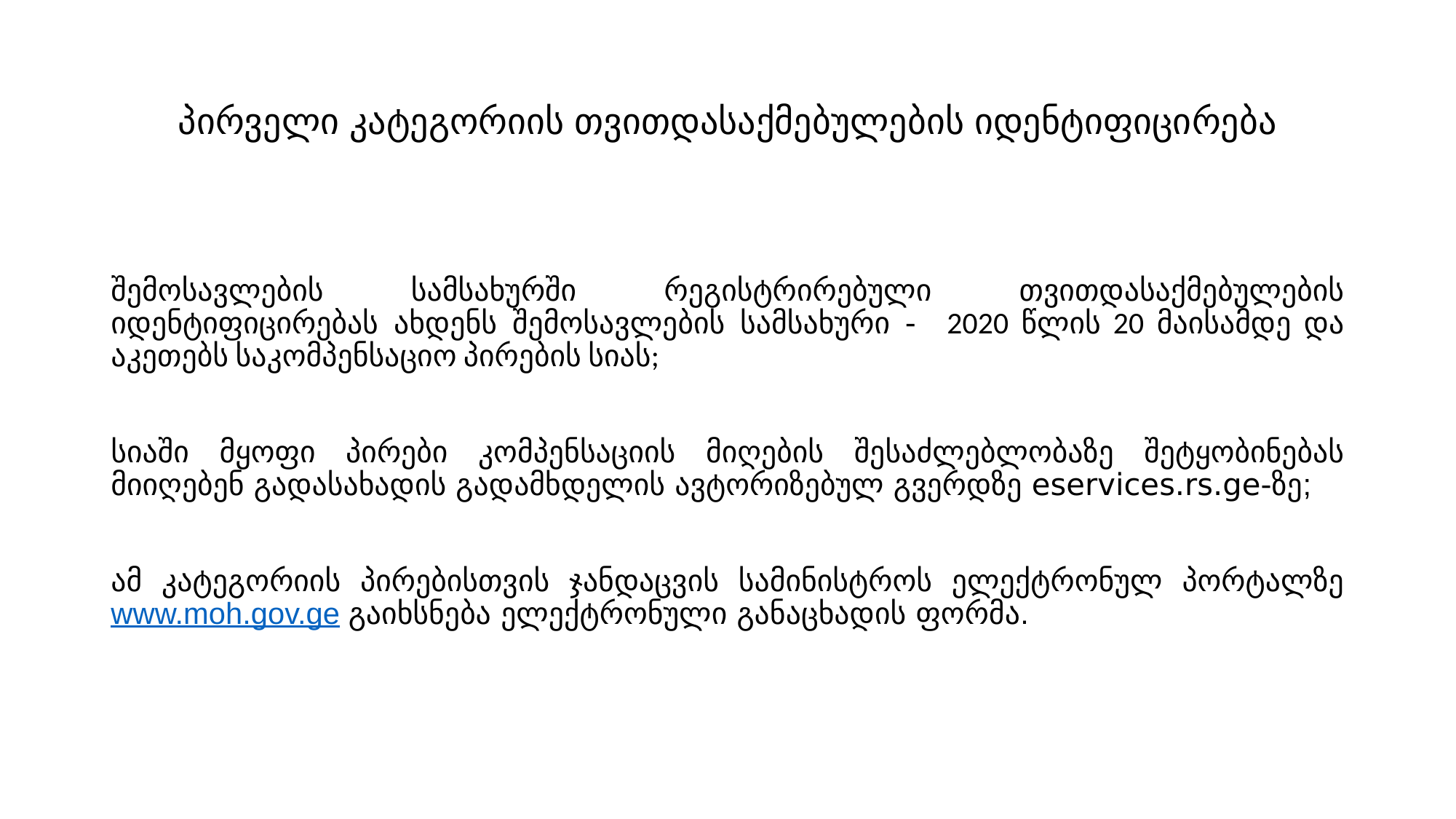

# პირველი კატეგორიის თვითდასაქმებულების იდენტიფიცირება

შემოსავლების სამსახურში რეგისტრირებული თვითდასაქმებულების იდენტიფიცირებას ახდენს შემოსავლების სამსახური -  2020 წლის 20 მაისამდე და აკეთებს საკომპენსაციო პირების სიას;

სიაში მყოფი პირები კომპენსაციის მიღების შესაძლებლობაზე შეტყობინებას მიიღებენ გადასახადის გადამხდელის ავტორიზებულ გვერდზე eservices.rs.ge-ზე;

ამ კატეგორიის პირებისთვის ჯანდაცვის სამინისტროს ელექტრონულ პორტალზე www.moh.gov.ge გაიხსნება ელექტრონული განაცხადის ფორმა.